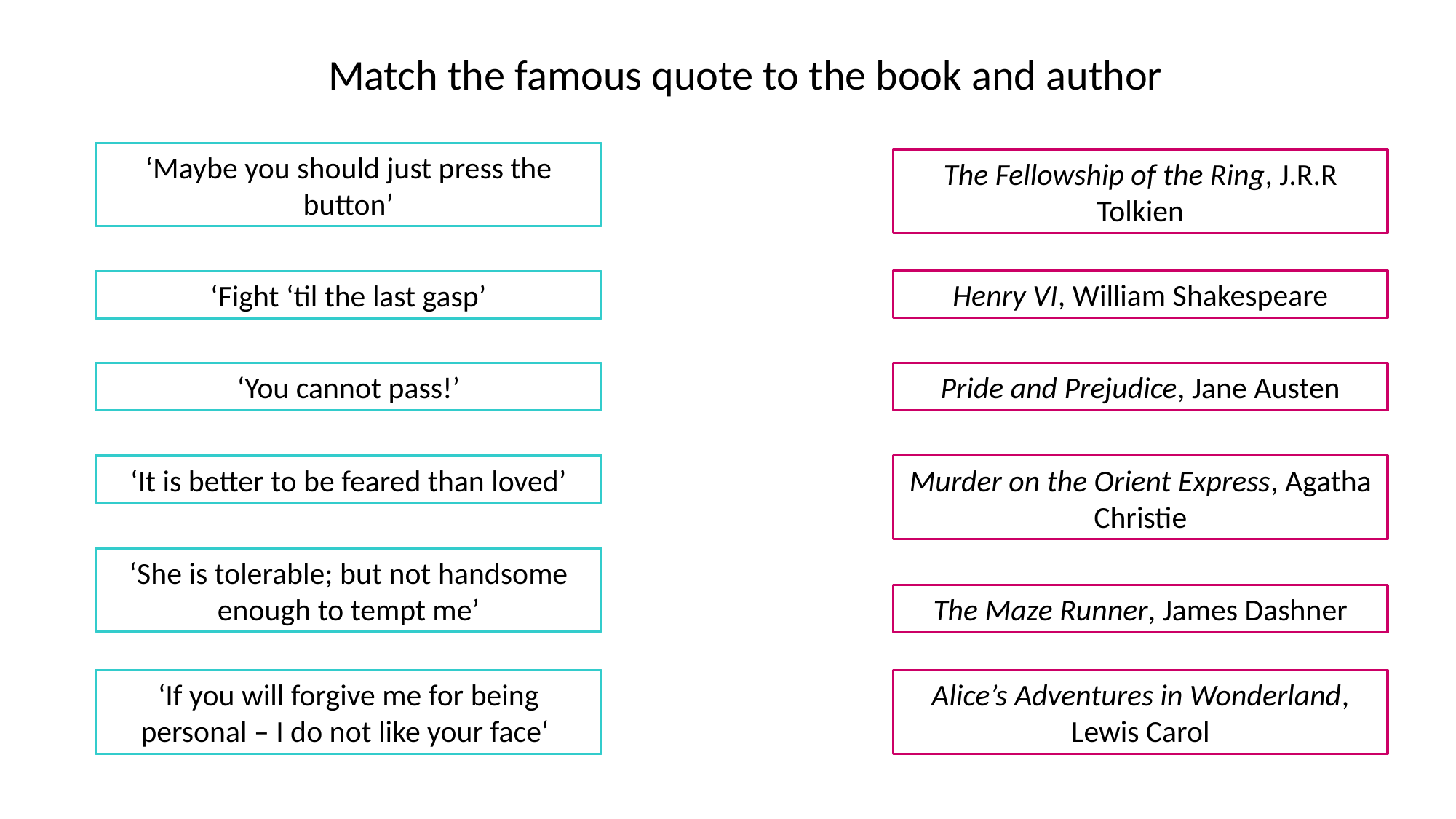

Match the famous quote to the book and author
‘Maybe you should just press the button’
The Fellowship of the Ring, J.R.R Tolkien
Henry VI, William Shakespeare
‘Fight ‘til the last gasp’
‘You cannot pass!’
Pride and Prejudice, Jane Austen
‘It is better to be feared than loved’
Murder on the Orient Express, Agatha Christie
‘She is tolerable; but not handsome enough to tempt me’
The Maze Runner, James Dashner
‘If you will forgive me for being personal – I do not like your face‘
Alice’s Adventures in Wonderland, Lewis Carol